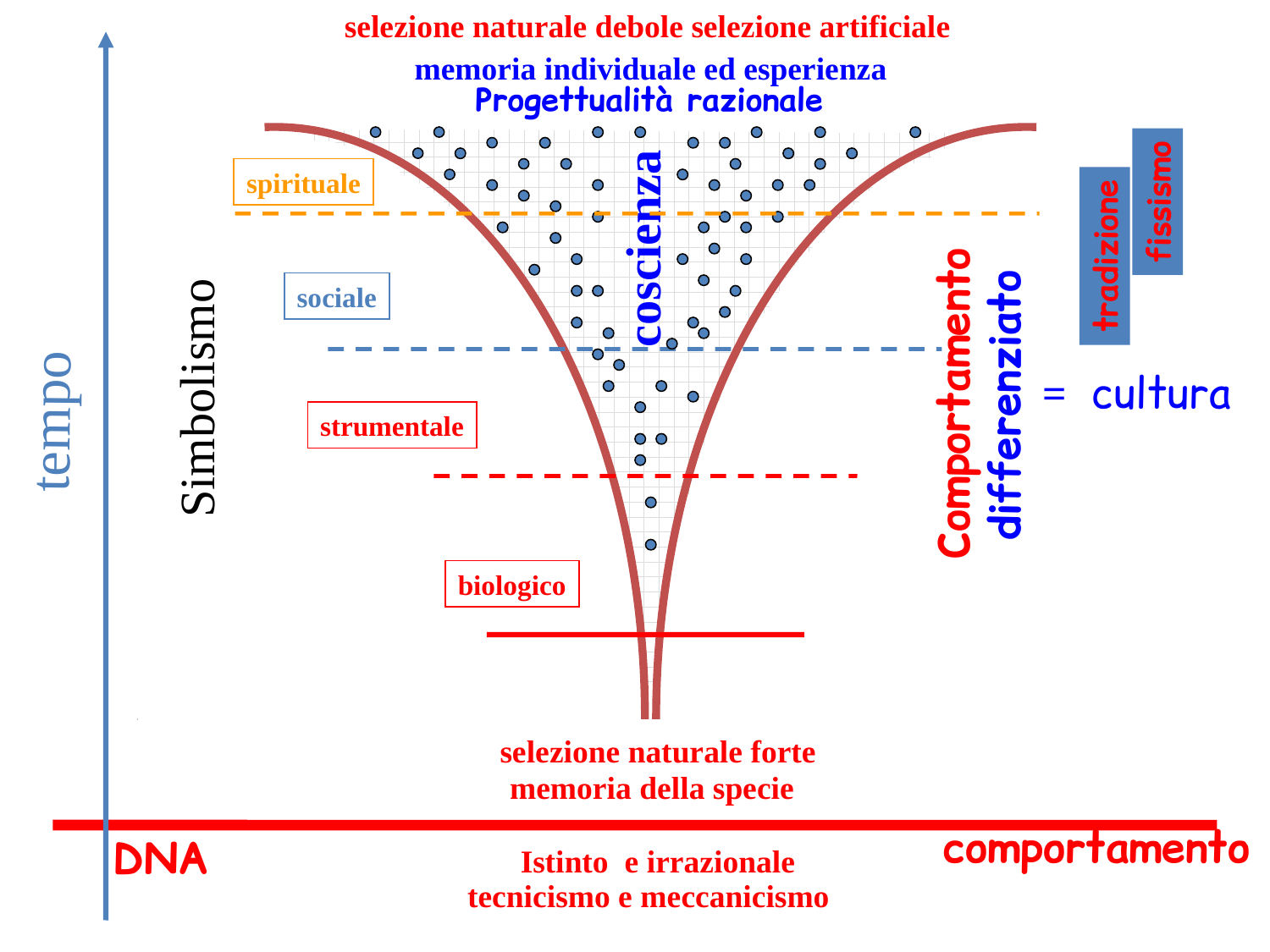

selezione naturale debole selezione artificiale

memoria individuale ed esperienza
Progettualità razionale

spirituale

fissismo
coscienza
tradizione
sociale

Comportamento
 differenziato
Simbolismo
=
cultura
tempo
strumentale

biologico

selezione naturale forte
memoria della specie
comportamento

DNA
Istinto  e irrazionale
tecnicismo e meccanicismo